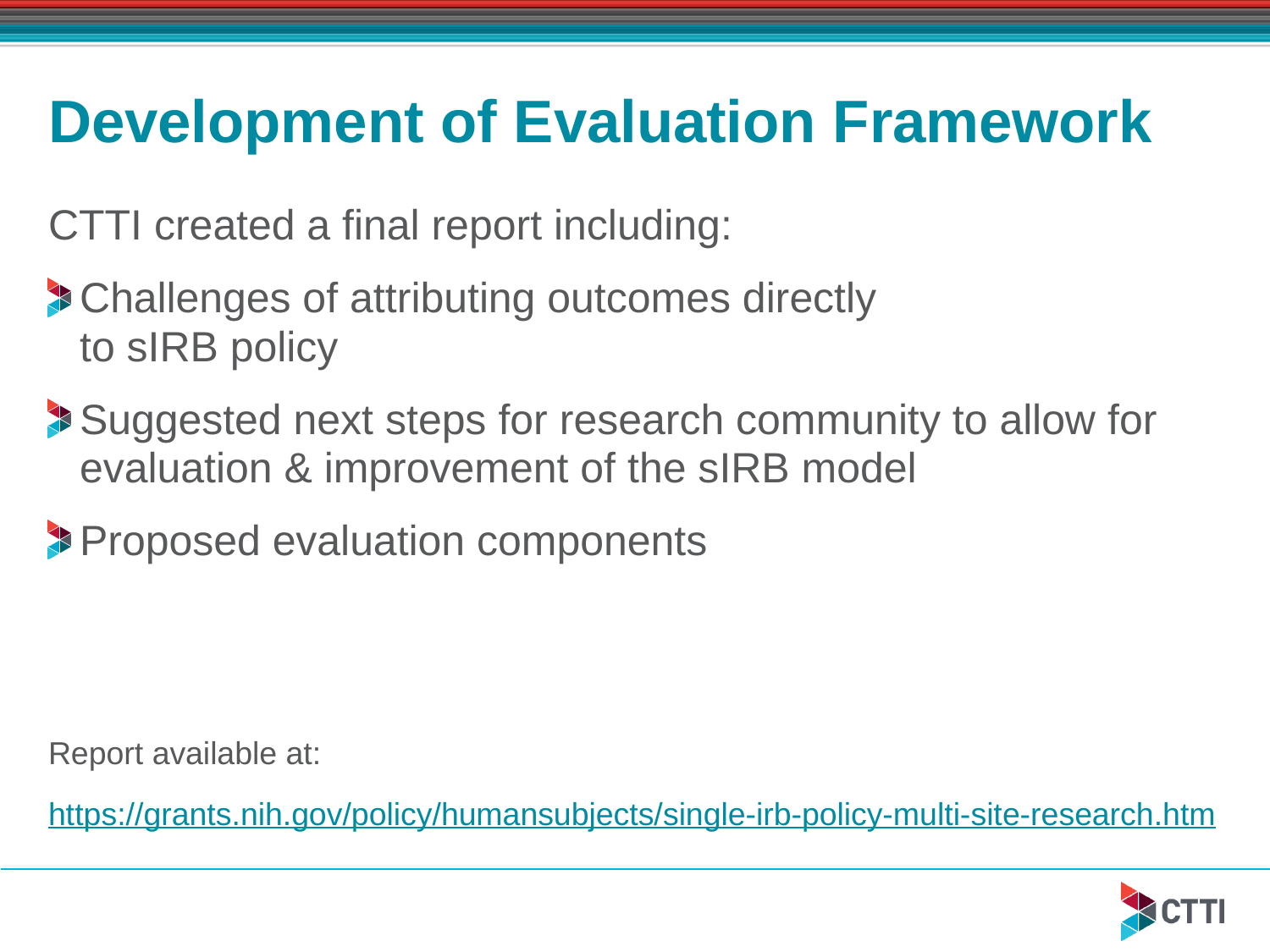

# Development of Evaluation Framework
CTTI created a final report including:
Challenges of attributing outcomes directly
to sIRB policy
Suggested next steps for research community to allow for evaluation & improvement of the sIRB model
Proposed evaluation components

Report available at:
https://grants.nih.gov/policy/humansubjects/single-irb-policy-multi-site-research.htm